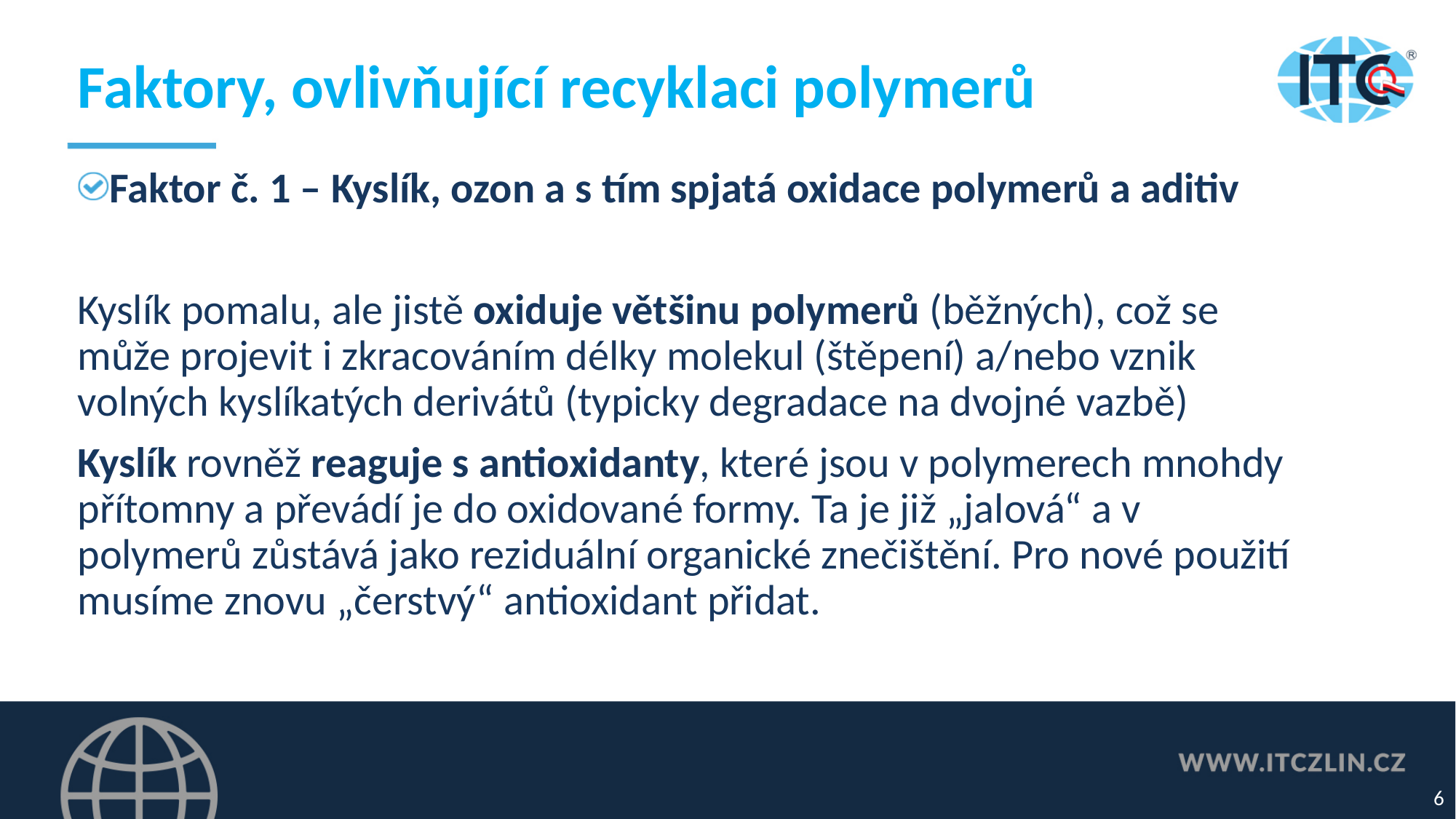

# Faktory, ovlivňující recyklaci polymerů
Faktor č. 1 – Kyslík, ozon a s tím spjatá oxidace polymerů a aditiv

Kyslík pomalu, ale jistě oxiduje většinu polymerů (běžných), což se může projevit i zkracováním délky molekul (štěpení) a/nebo vznik volných kyslíkatých derivátů (typicky degradace na dvojné vazbě)
Kyslík rovněž reaguje s antioxidanty, které jsou v polymerech mnohdy přítomny a převádí je do oxidované formy. Ta je již „jalová“ a v polymerů zůstává jako reziduální organické znečištění. Pro nové použití musíme znovu „čerstvý“ antioxidant přidat.

6